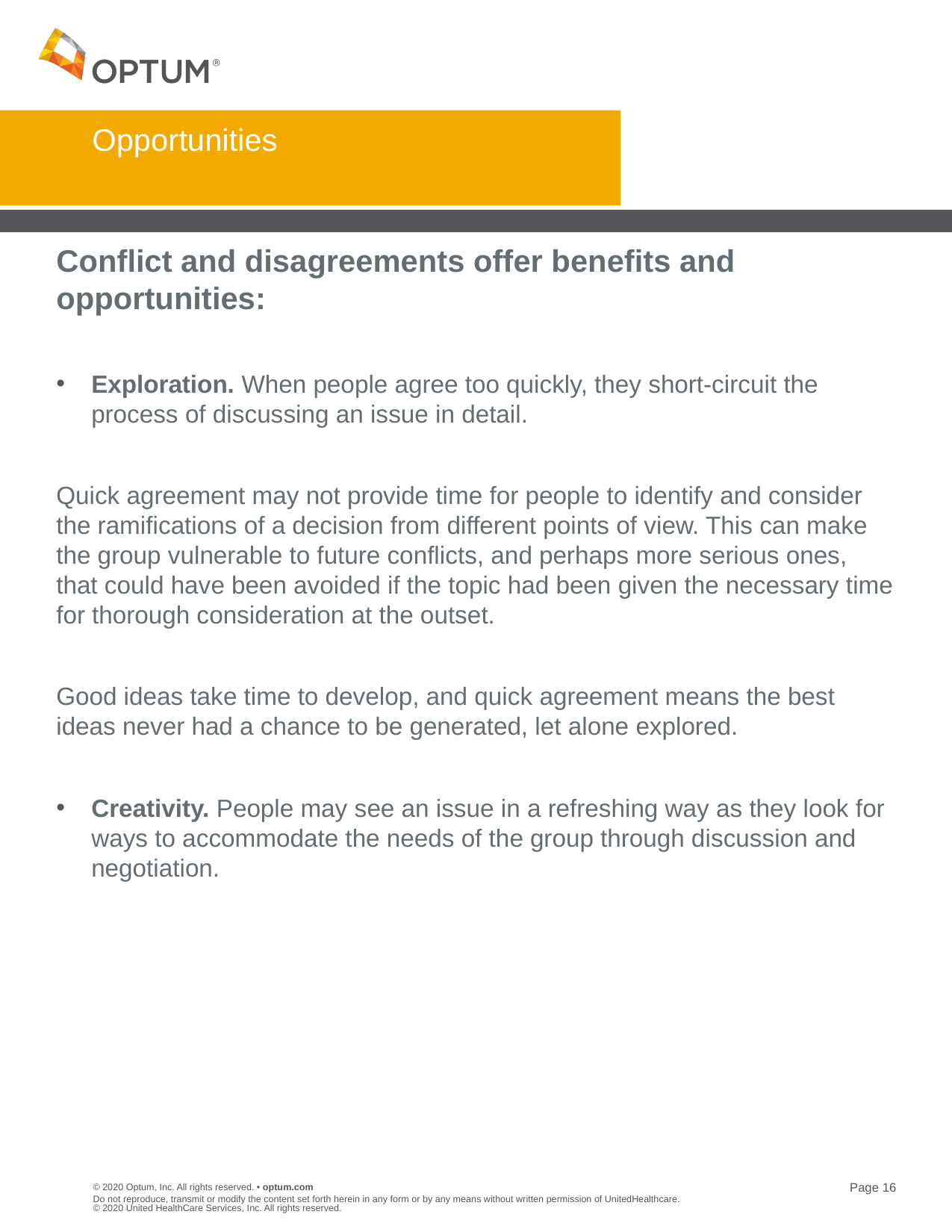

# Opportunities
Conflict and disagreements offer benefits and opportunities:
Exploration. When people agree too quickly, they short-circuit the process of discussing an issue in detail.
Quick agreement may not provide time for people to identify and consider the ramifications of a decision from different points of view. This can make the group vulnerable to future conflicts, and perhaps more serious ones, that could have been avoided if the topic had been given the necessary time for thorough consideration at the outset.
Good ideas take time to develop, and quick agreement means the best ideas never had a chance to be generated, let alone explored.
Creativity. People may see an issue in a refreshing way as they look for ways to accommodate the needs of the group through discussion and negotiation.
Do not reproduce, transmit or modify the content set forth herein in any form or by any means without written permission of UnitedHealthcare. © 2020 United HealthCare Services, Inc. All rights reserved.